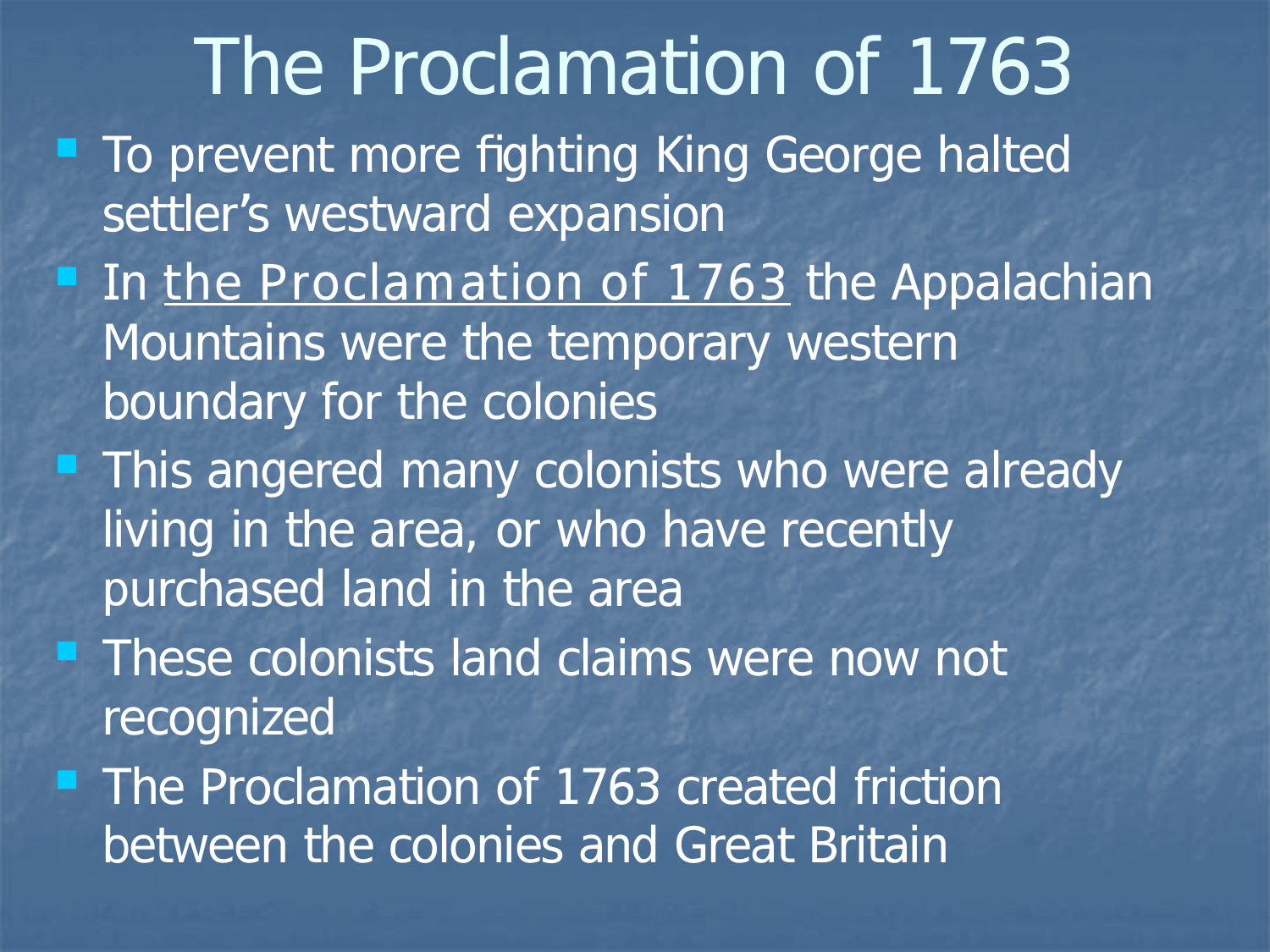

# The Proclamation of 1763
To prevent more fighting King George halted settler’s westward expansion
In the Proclamation of 1763 the Appalachian Mountains were the temporary western boundary for the colonies
This angered many colonists who were already living in the area, or who have recently purchased land in the area
These colonists land claims were now not recognized
The Proclamation of 1763 created friction between the colonies and Great Britain